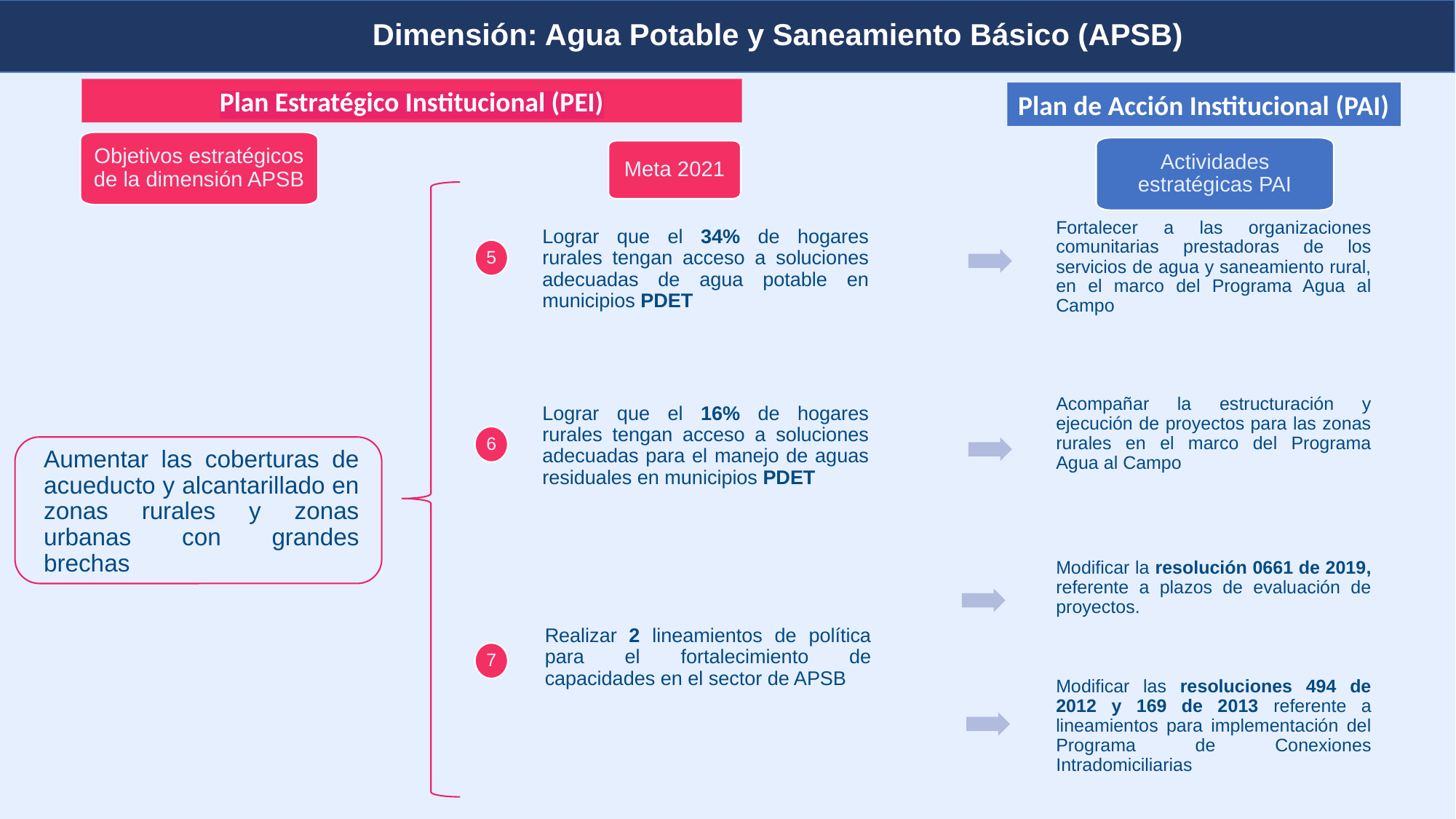

Dimensión: Agua Potable y Saneamiento Básico (APSB)

Planeación y presupuesto

Plan Estratégico Institucional (PEI)
Plan de Acción Institucional (PAI)
Objetivos estratégicos de la dimensión APSB
Actividades estratégicas PAI
Meta 2021

Fortalecer a las organizaciones comunitarias prestadoras de los servicios de agua y saneamiento rural, en el marco del Programa Agua al Campo
Lograr que el 34% de hogares rurales tengan acceso a soluciones adecuadas de agua potable en municipios PDET

5

Acompañar la estructuración y ejecución de proyectos para las zonas rurales en el marco del Programa Agua al Campo

Aumentar las coberturas de acueducto y alcantarillado en zonas rurales y zonas urbanas con grandes brechas
Lograr que el 16% de hogares rurales tengan acceso a soluciones adecuadas para el manejo de aguas residuales en municipios PDET

6

Modificar la resolución 0661 de 2019, referente a plazos de evaluación de proyectos.

Realizar 2 lineamientos de política para el fortalecimiento de capacidades en el sector de APSB
7
Modificar las resoluciones 494 de 2012 y 169 de 2013 referente a lineamientos para implementación del Programa de Conexiones Intradomiciliarias